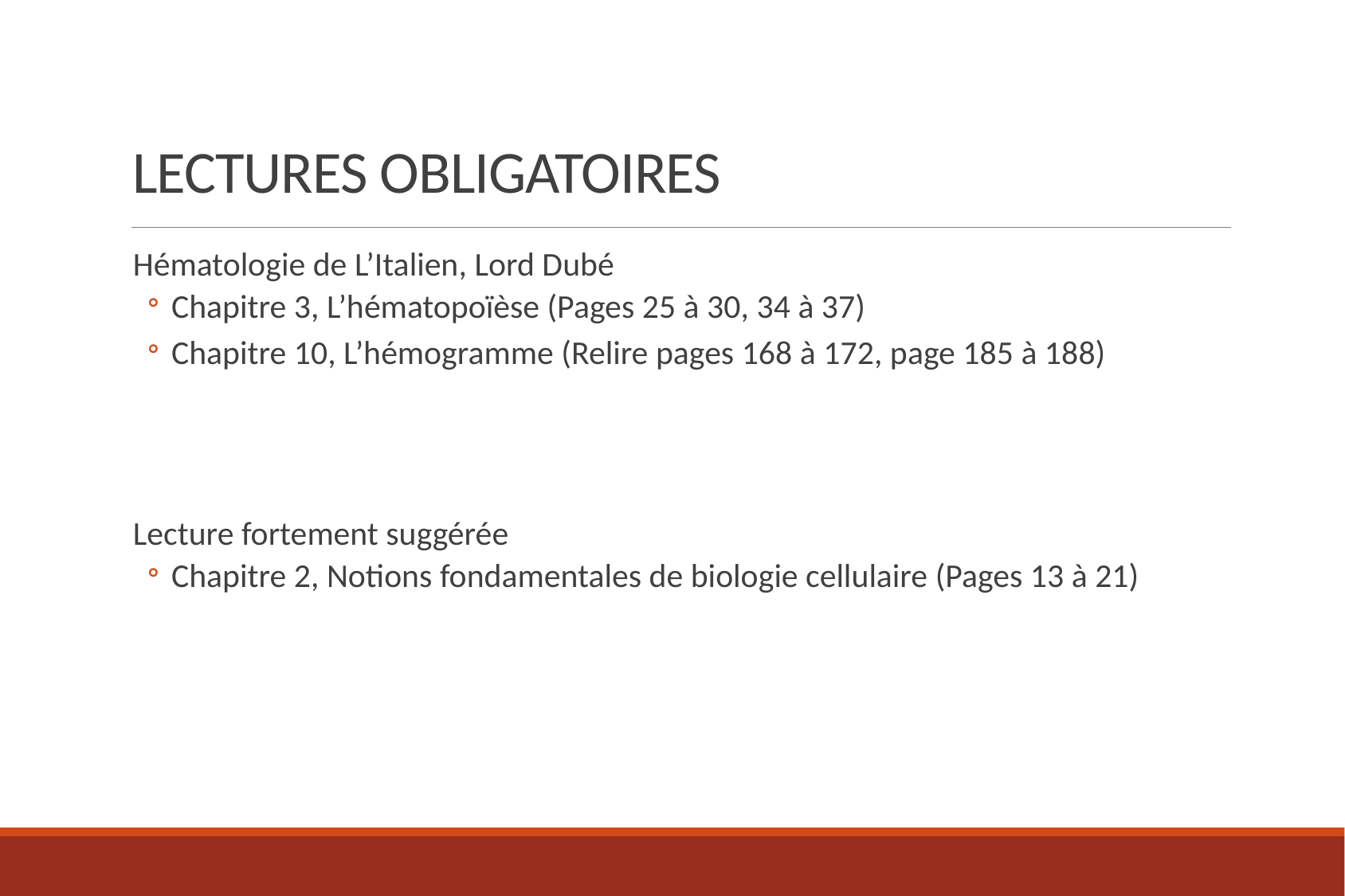

# Lectures obligatoires
Hématologie de L’Italien, Lord Dubé
Chapitre 3, L’hématopoïèse (Pages 25 à 30, 34 à 37)
Chapitre 10, L’hémogramme (Relire pages 168 à 172, page 185 à 188)

Lecture fortement suggérée
Chapitre 2, Notions fondamentales de biologie cellulaire (Pages 13 à 21)